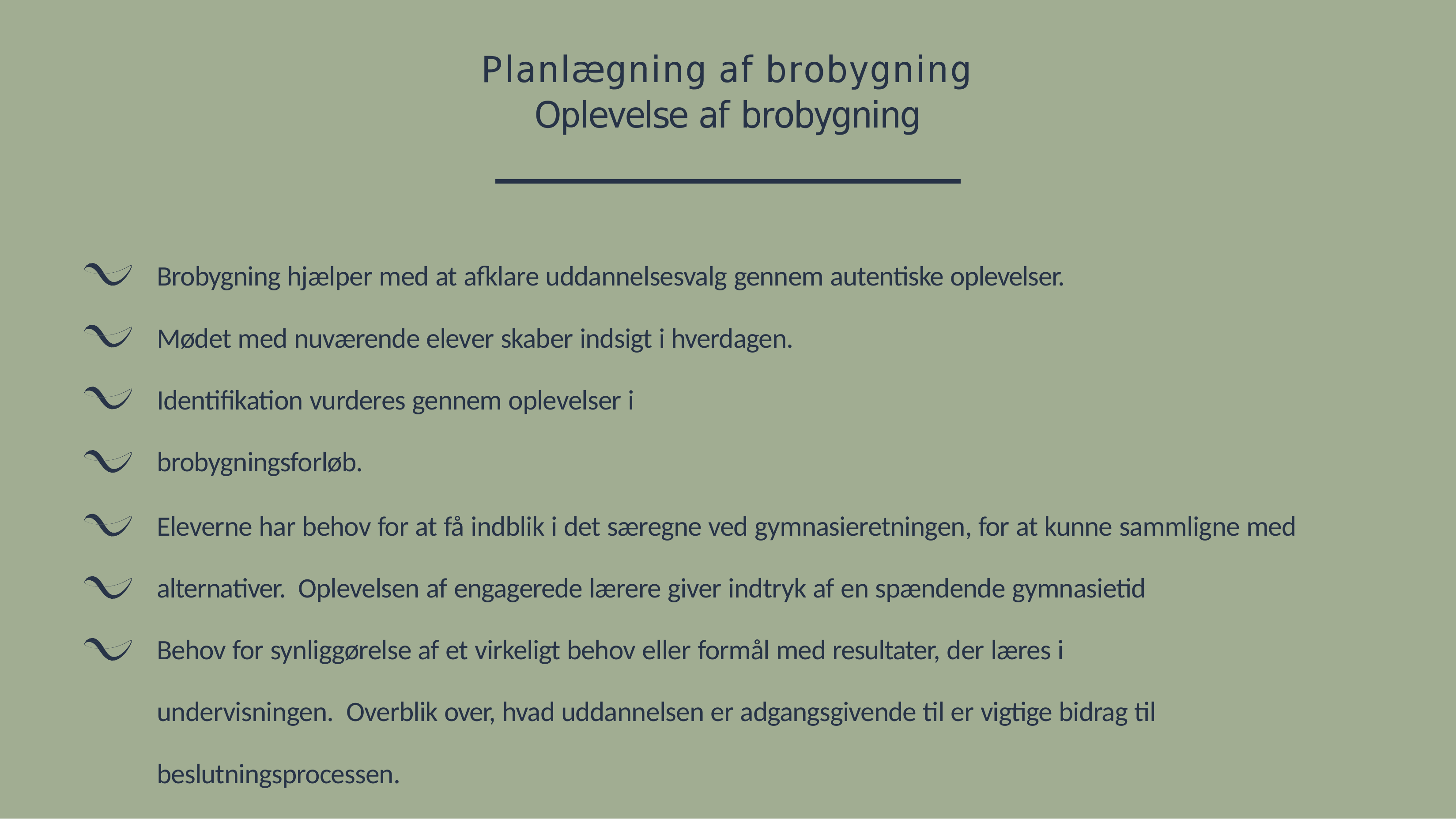

# Planlægning af brobygning
Oplevelse af brobygning

Brobygning hjælper med at afklare uddannelsesvalg gennem autentiske oplevelser.
Mødet med nuværende elever skaber indsigt i hverdagen.  Identifikation vurderes gennem oplevelser i brobygningsforløb.
Eleverne har behov for at få indblik i det særegne ved gymnasieretningen, for at kunne sammligne med alternativer.  Oplevelsen af engagerede lærere giver indtryk af en spændende gymnasietid
Behov for synliggørelse af et virkeligt behov eller formål med resultater, der læres i undervisningen.  Overblik over, hvad uddannelsen er adgangsgivende til er vigtige bidrag til beslutningsprocessen.